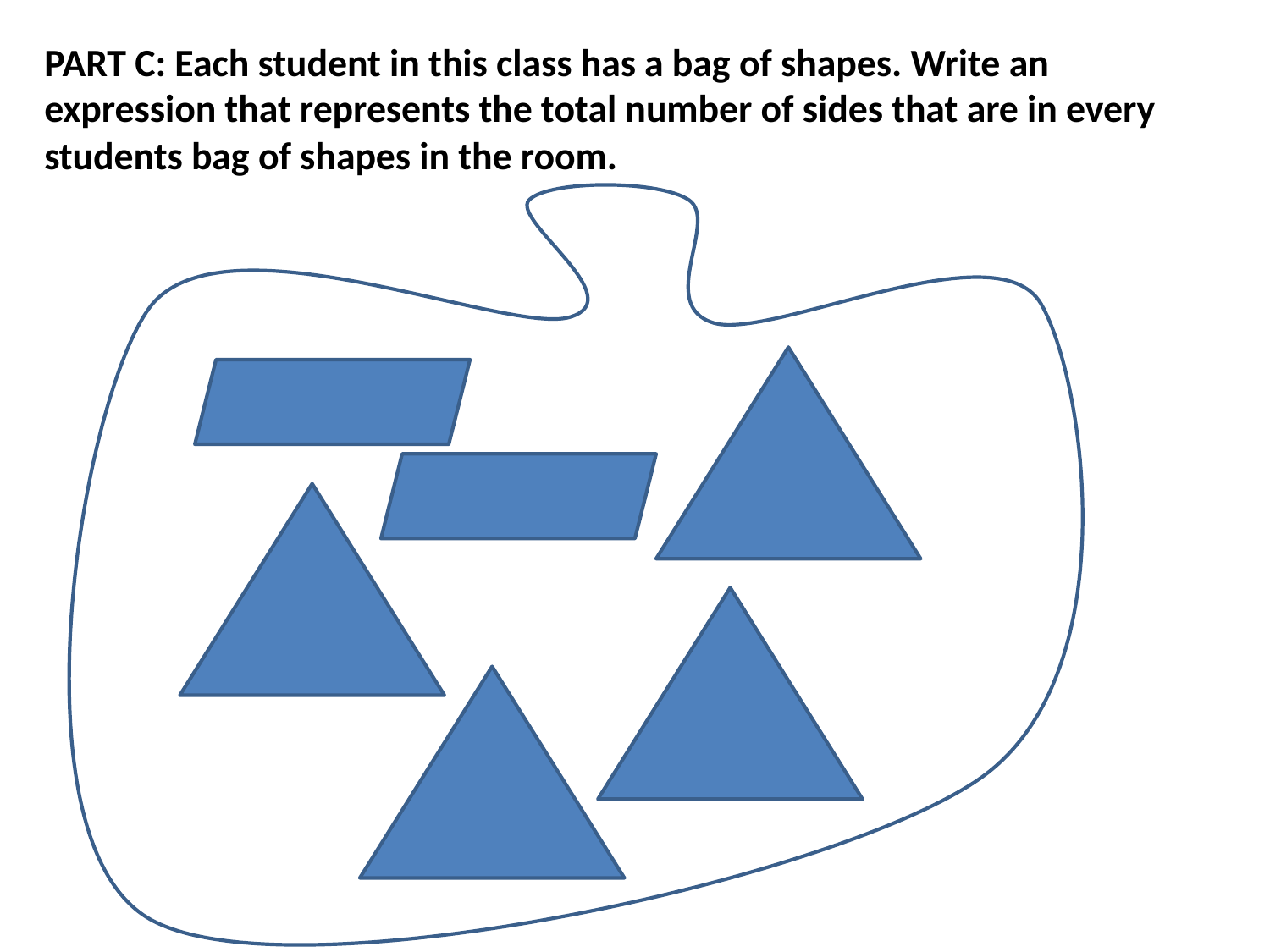

PART C: Each student in this class has a bag of shapes. Write an expression that represents the total number of sides that are in every students bag of shapes in the room.